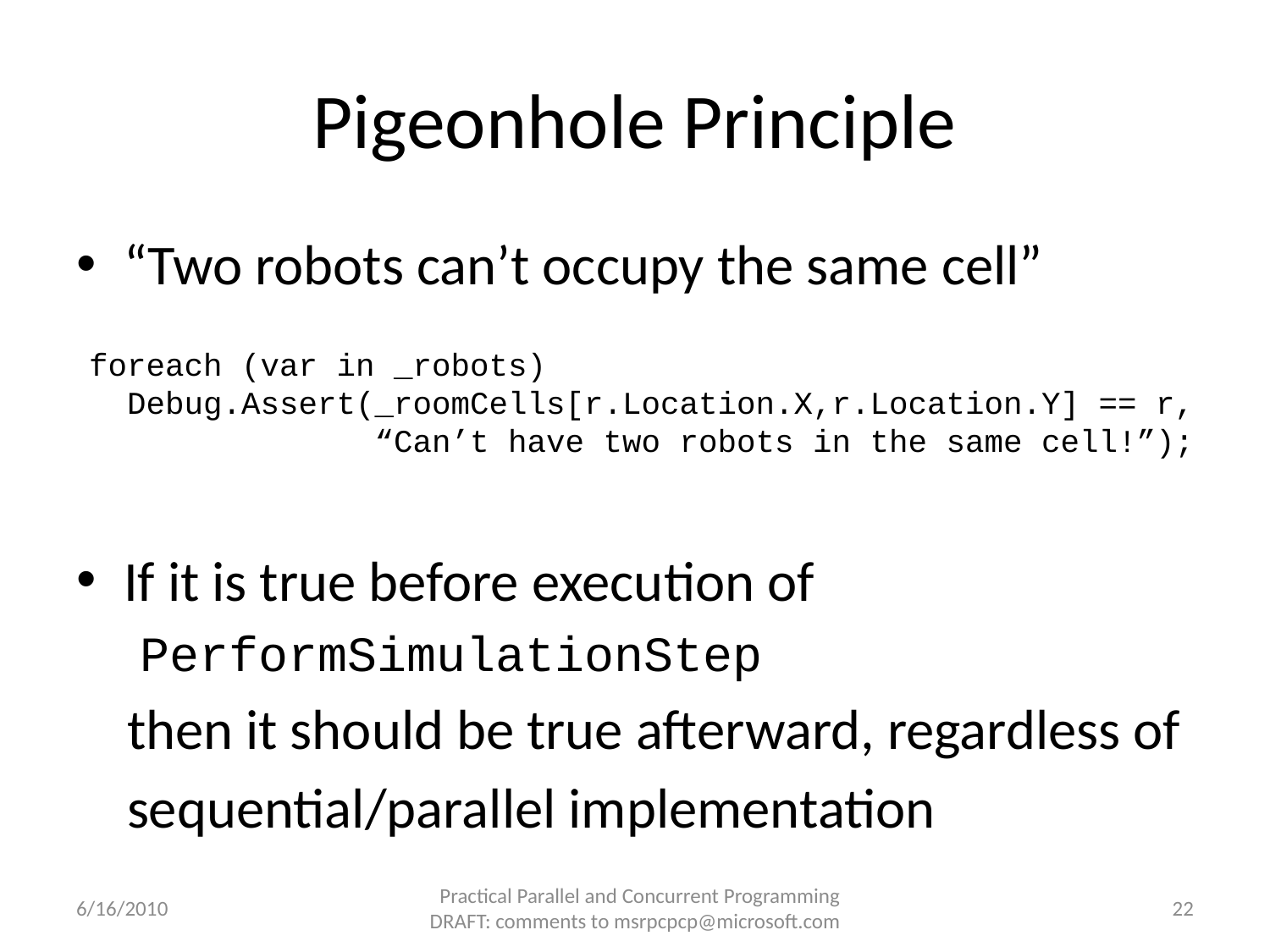

# Pigeonhole Principle
“Two robots can’t occupy the same cell”

If it is true before execution of
PerformSimulationStep
    then it should be true afterward, regardless of
    sequential/parallel implementation
foreach (var in _robots)
  Debug.Assert(_roomCells[r.Location.X,r.Location.Y] == r,
               “Can’t have two robots in the same cell!”);
6/16/2010
Practical Parallel and Concurrent Programming DRAFT: comments to msrpcpcp@microsoft.com
22